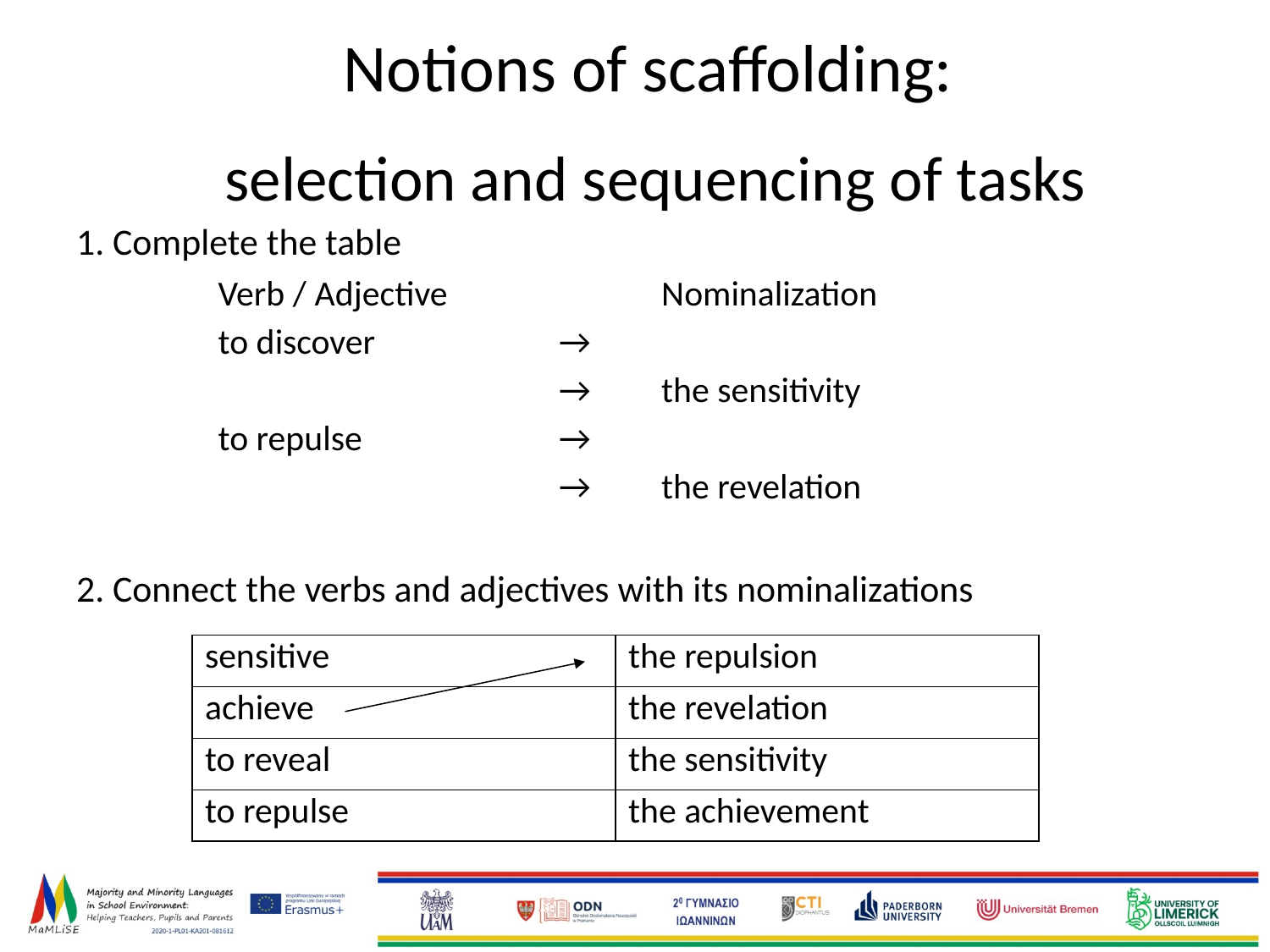

Notions of scaffolding:
selection and sequencing of tasks

1. Complete the table

2. Connect the verbs and adjectives with its nominalizations
| Verb / Adjective |  | Nominalization |
| --- | --- | --- |
| to discover | → |  |
|  | → | the sensitivity |
| to repulse | → |  |
|  | → | the revelation |
| sensitive | the repulsion |
| --- | --- |
| achieve | the revelation |
| to reveal | the sensitivity |
| to repulse | the achievement |